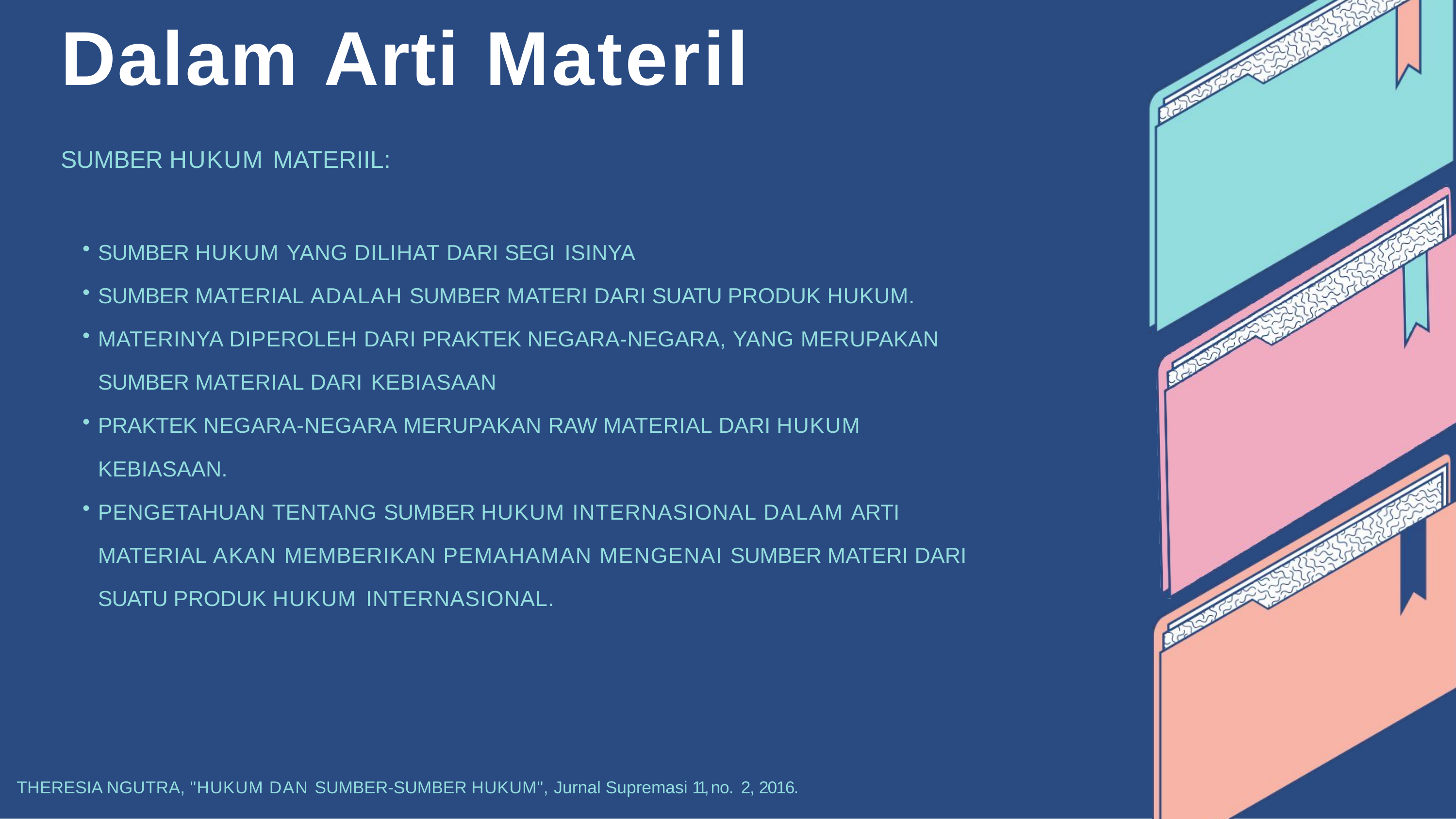

# Dalam Arti Materil
SUMBER HUKUM MATERIIL:

SUMBER HUKUM YANG DILIHAT DARI SEGI ISINYA
SUMBER MATERIAL ADALAH SUMBER MATERI DARI SUATU PRODUK HUKUM.
MATERINYA DIPEROLEH DARI PRAKTEK NEGARA-NEGARA, YANG MERUPAKAN  SUMBER MATERIAL DARI KEBIASAAN
PRAKTEK NEGARA-NEGARA MERUPAKAN RAW MATERIAL DARI HUKUM  KEBIASAAN.
PENGETAHUAN TENTANG SUMBER HUKUM INTERNASIONAL DALAM ARTI  MATERIAL AKAN MEMBERIKAN PEMAHAMAN MENGENAI SUMBER MATERI DARI  SUATU PRODUK HUKUM INTERNASIONAL.
THERESIA NGUTRA, "HUKUM DAN SUMBER-SUMBER HUKUM", Jurnal Supremasi 11, no. 2, 2016.